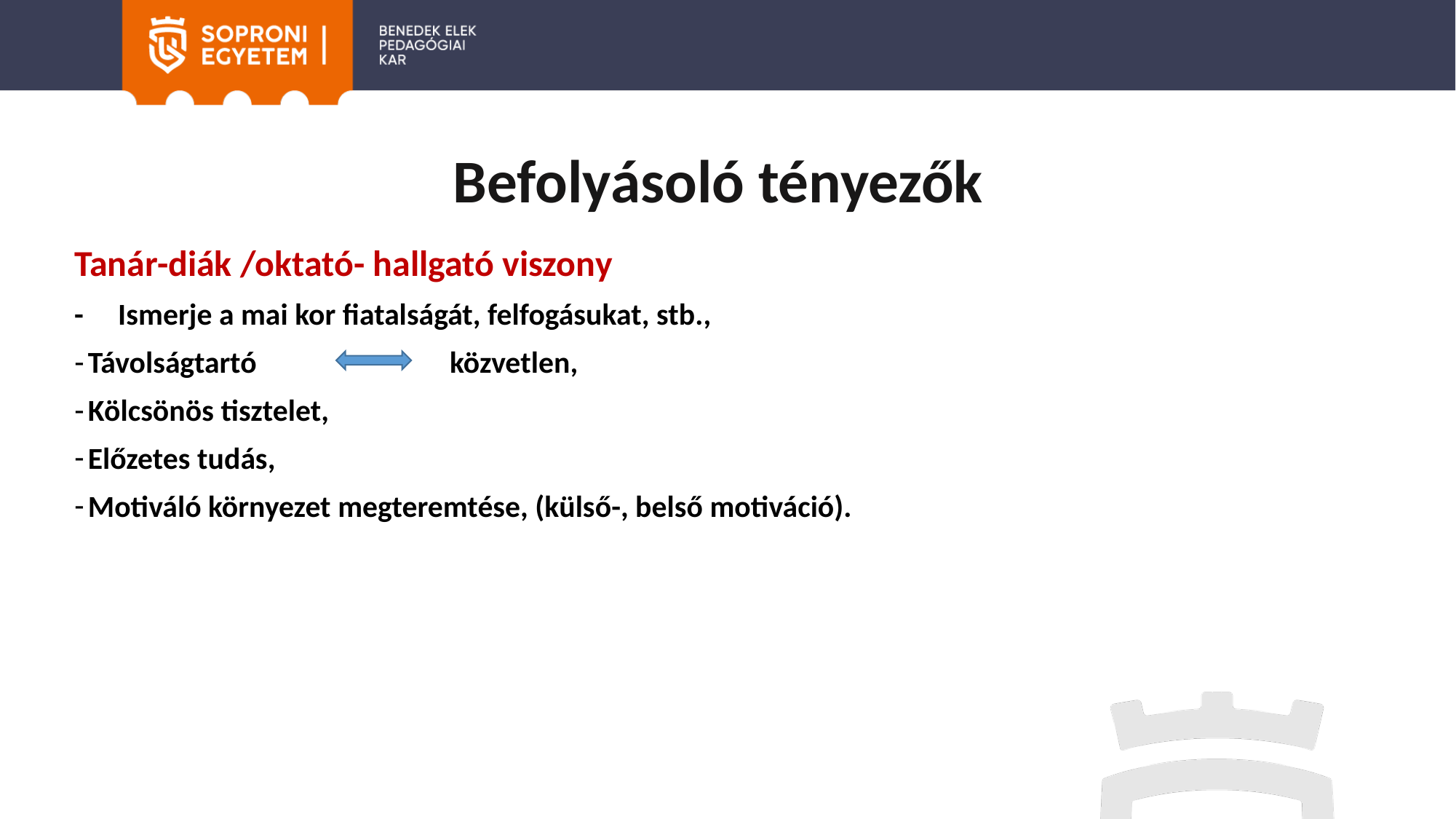

# Befolyásoló tényezők
Tanár-diák /oktató- hallgató viszony
-     Ismerje a mai kor fiatalságát, felfogásukat, stb.,
Távolságtartó                            közvetlen,
Kölcsönös tisztelet,
Előzetes tudás,
Motiváló környezet megteremtése, (külső-, belső motiváció).